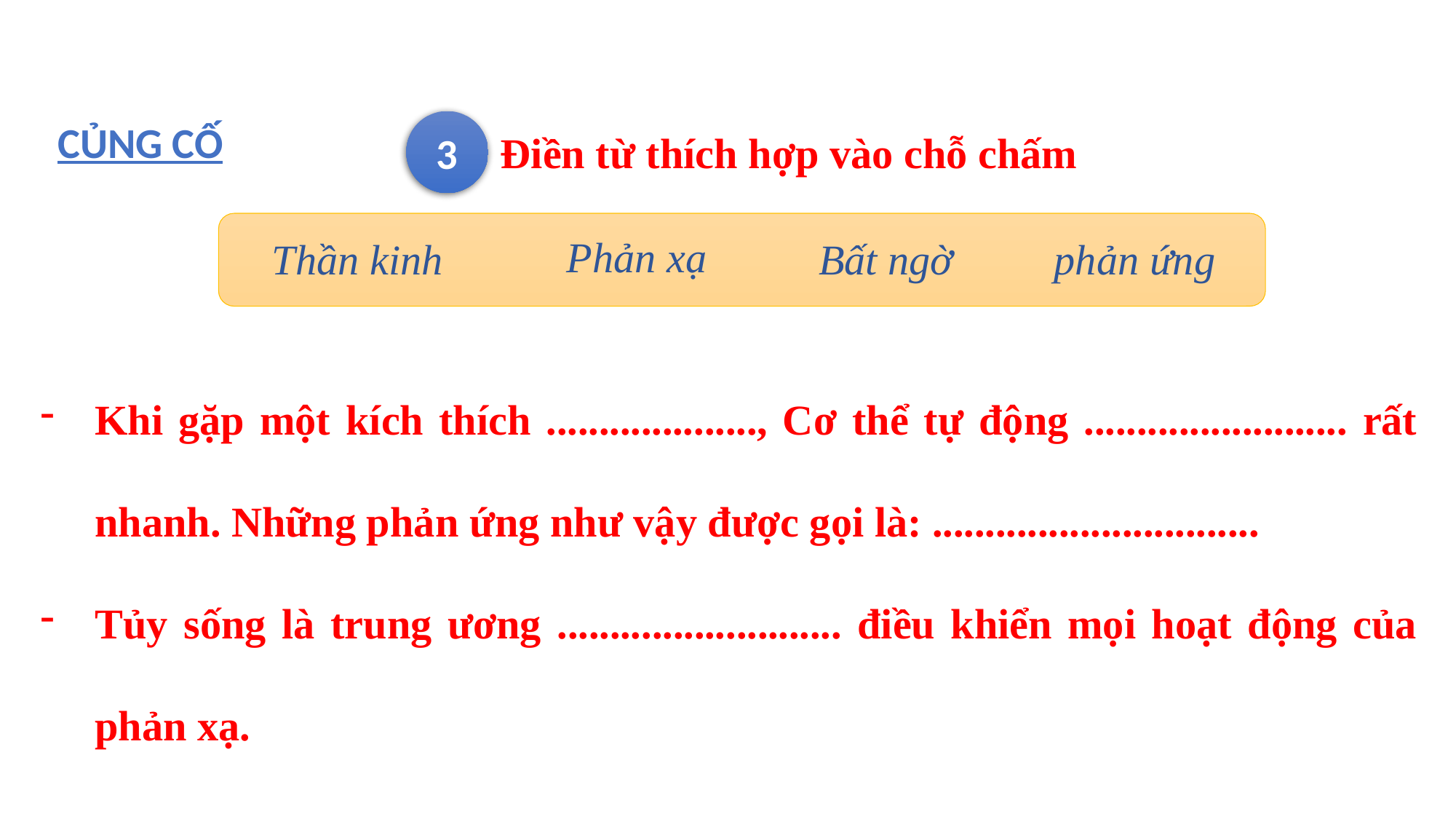

CỦNG CỐ
3
Điền từ thích hợp vào chỗ chấm

Phản xạ
Thần kinh
Bất ngờ
phản ứng
Khi gặp một kích thích ...................., Cơ thể tự động ......................... rất nhanh. Những phản ứng như vậy được gọi là: ...............................
Tủy sống là trung ương ........................... điều khiển mọi hoạt động của phản xạ.